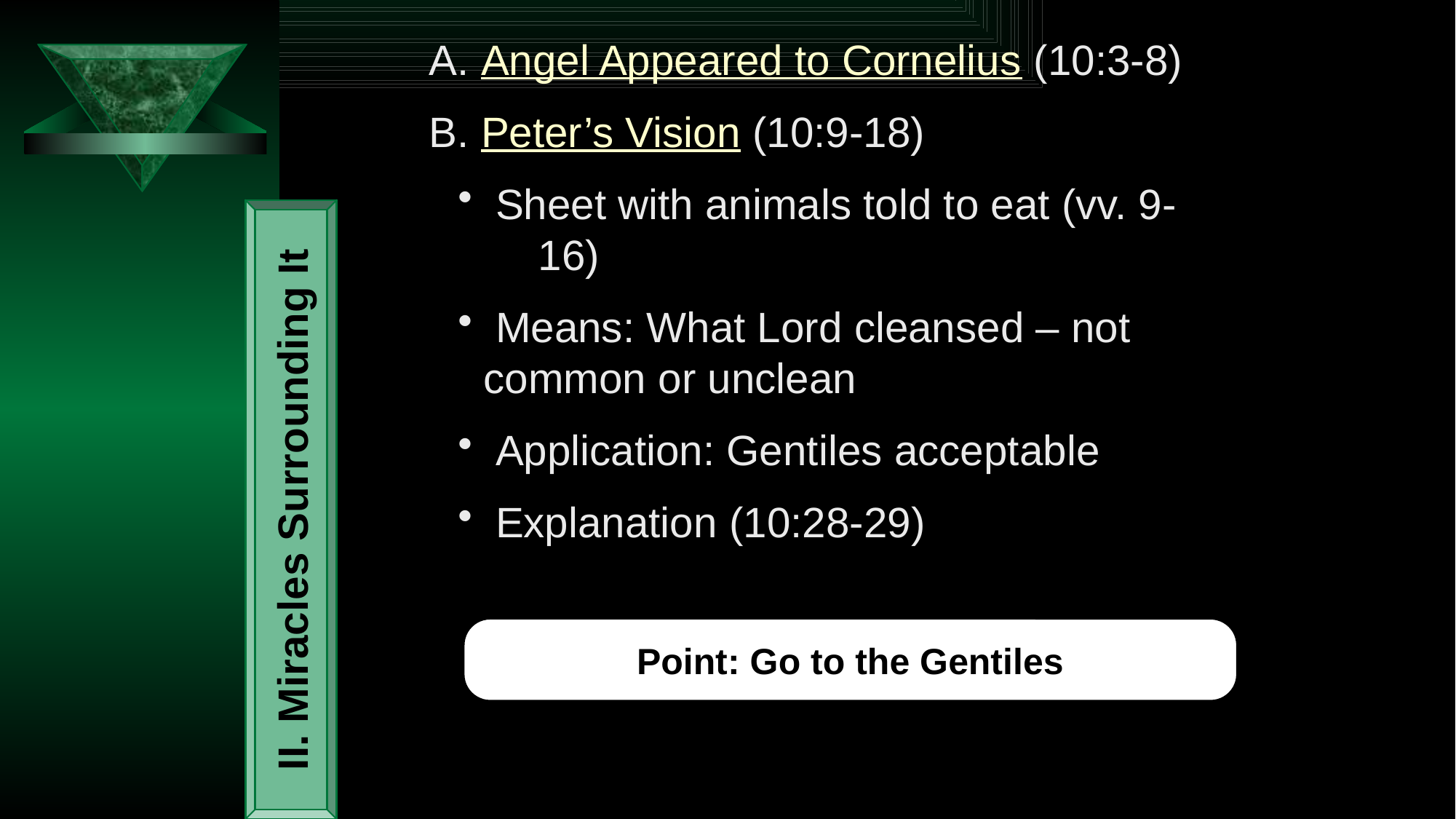

A. Angel Appeared to Cornelius (10:3-8)
B. Peter’s Vision (10:9-18)
 Sheet with animals told to eat (vv. 9-		16)
 Means: What Lord cleansed – not 	common or unclean
 Application: Gentiles acceptable
 Explanation (10:28-29)
II. Miracles Surrounding It
Point: Go to the Gentiles